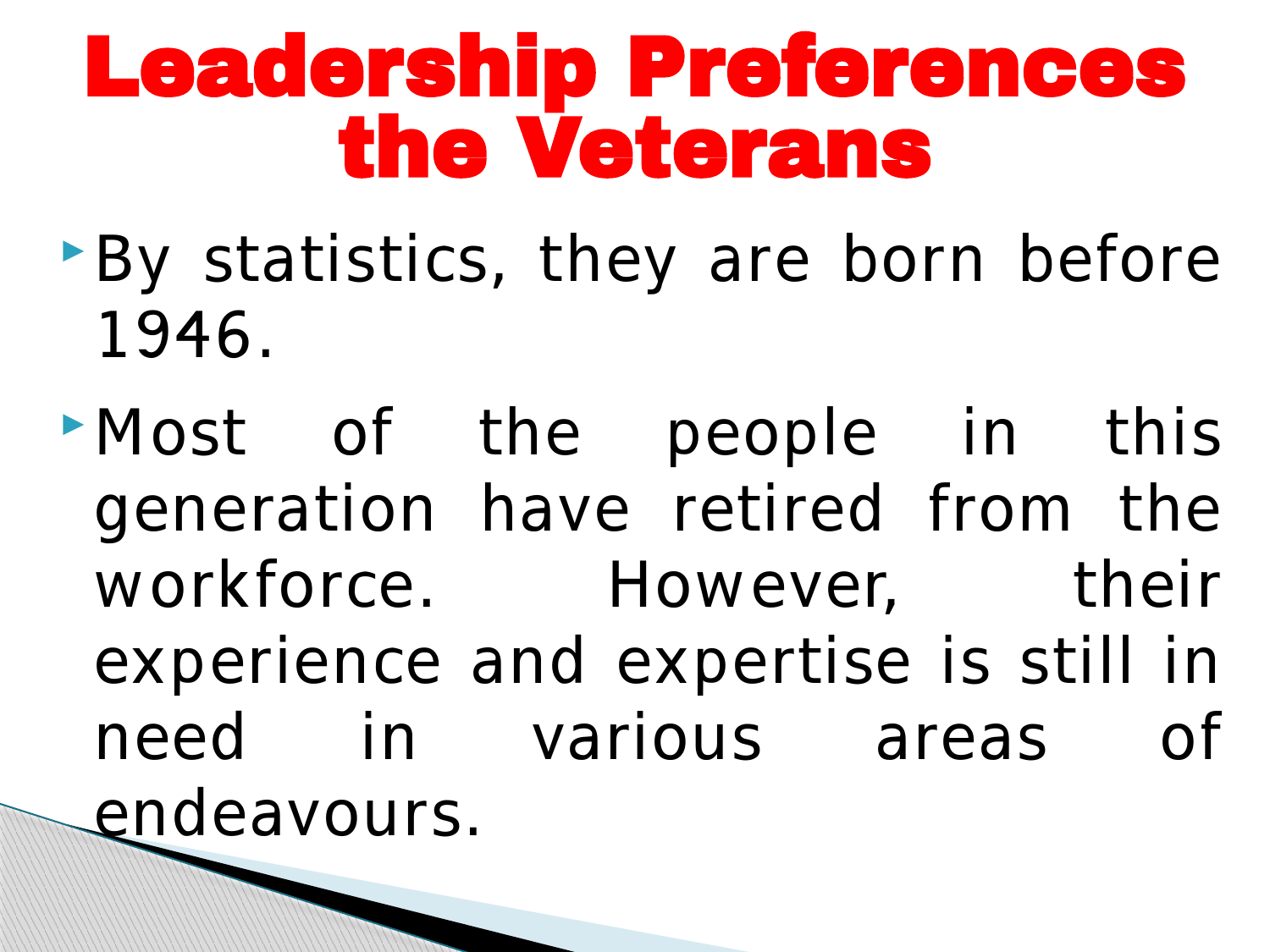

# Leadership Preferences the Veterans
By statistics, they are born before 1946.
Most of the people in this generation have retired from the workforce. However, their experience and expertise is still in need in various areas of endeavours.